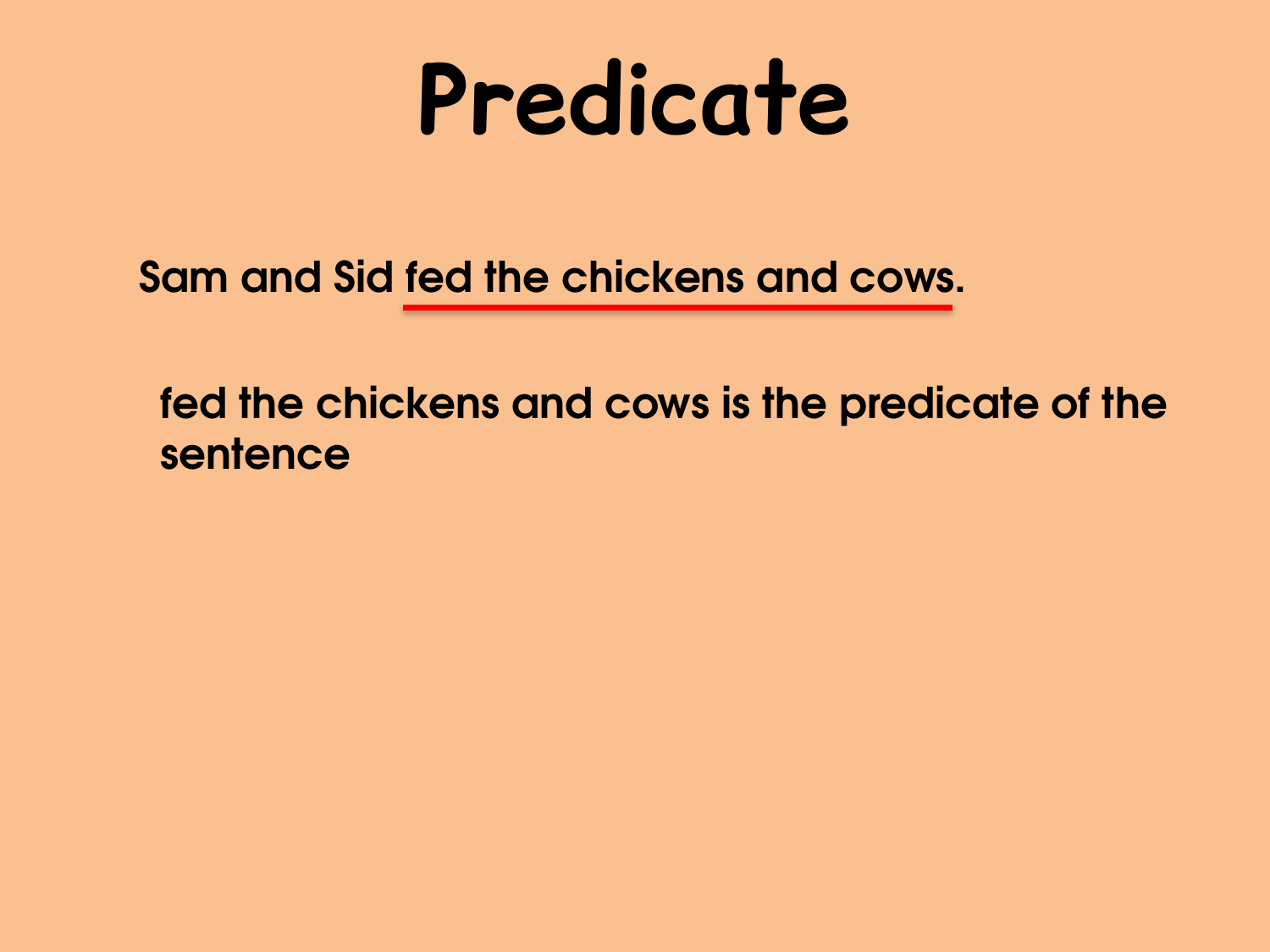

Predicate
Sam and Sid fed the chickens and cows.
fed the chickens and cows is the predicate of the sentence